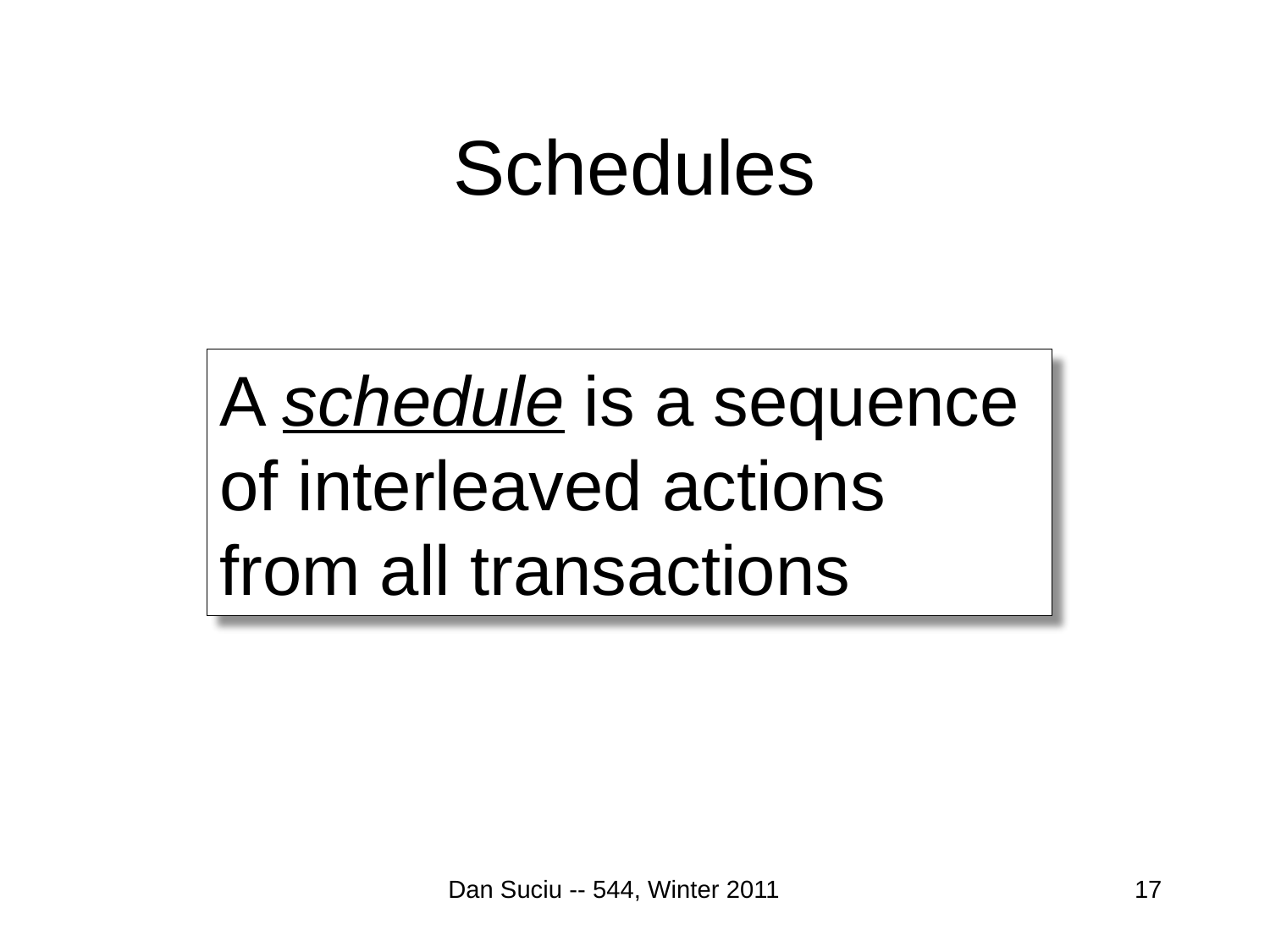

# Schedules
A schedule is a sequence
of interleaved actions
from all transactions
Dan Suciu -- 544, Winter 2011
17